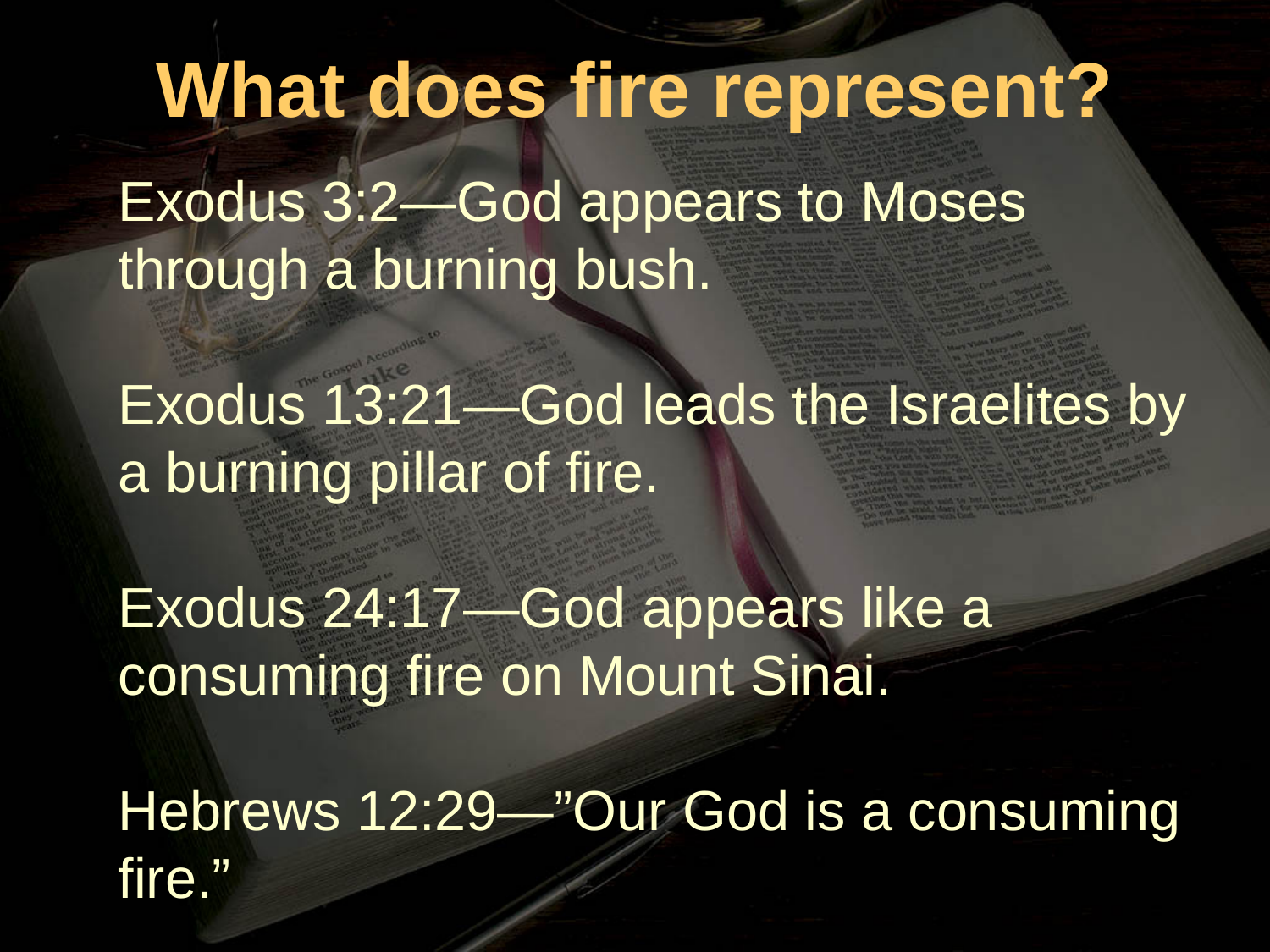

What does fire represent?
Exodus 3:2—God appears to Moses through a burning bush.

Exodus 13:21—God leads the Israelites by a burning pillar of fire.

Exodus 24:17—God appears like a consuming fire on Mount Sinai.
Hebrews 12:29—”Our God is a consuming fire.”